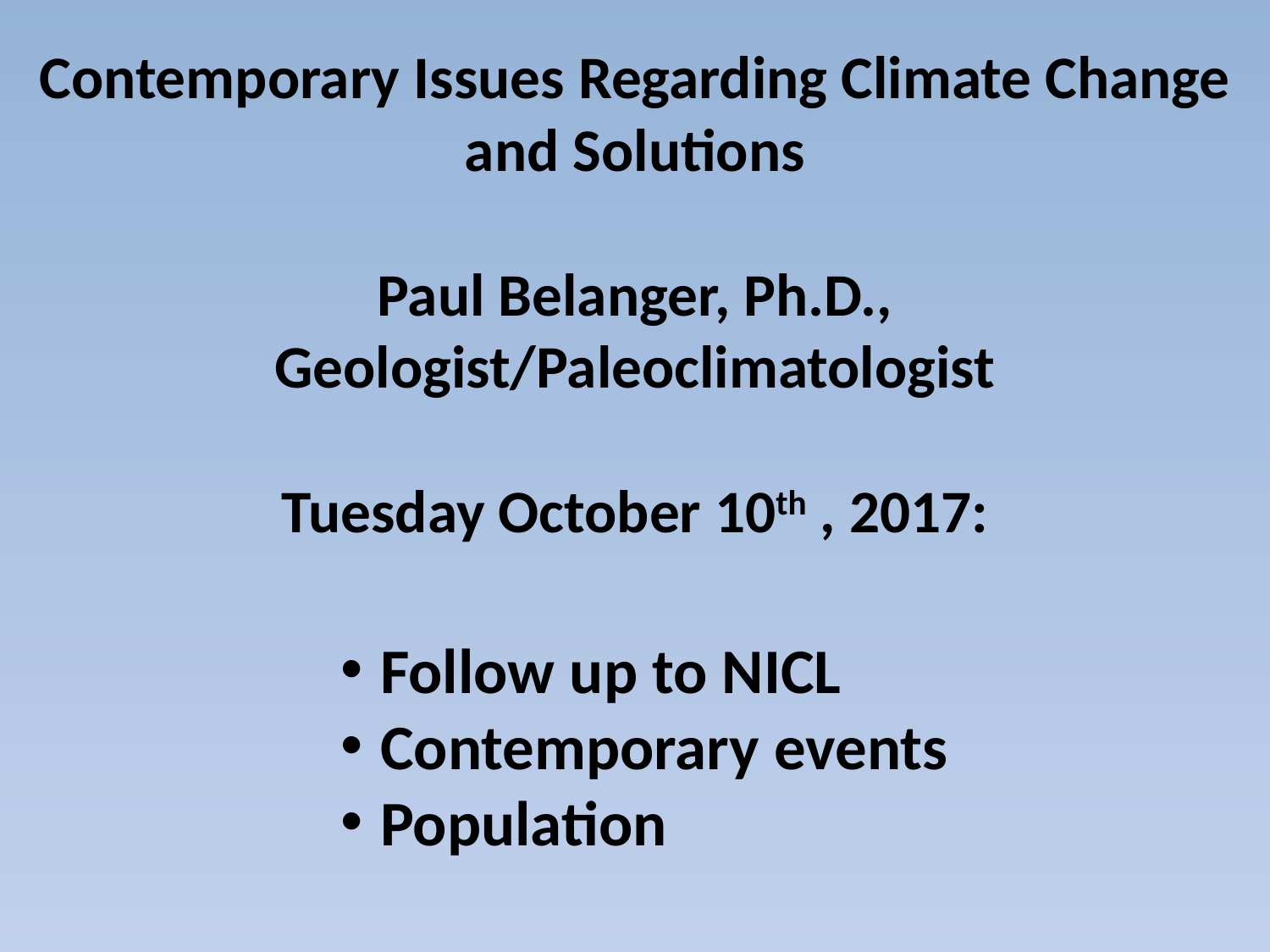

# Contemporary Issues Regarding Climate Change and Solutions Paul Belanger, Ph.D., Geologist/Paleoclimatologist Tuesday October 10th , 2017:
Follow up to NICL
Contemporary events
Population